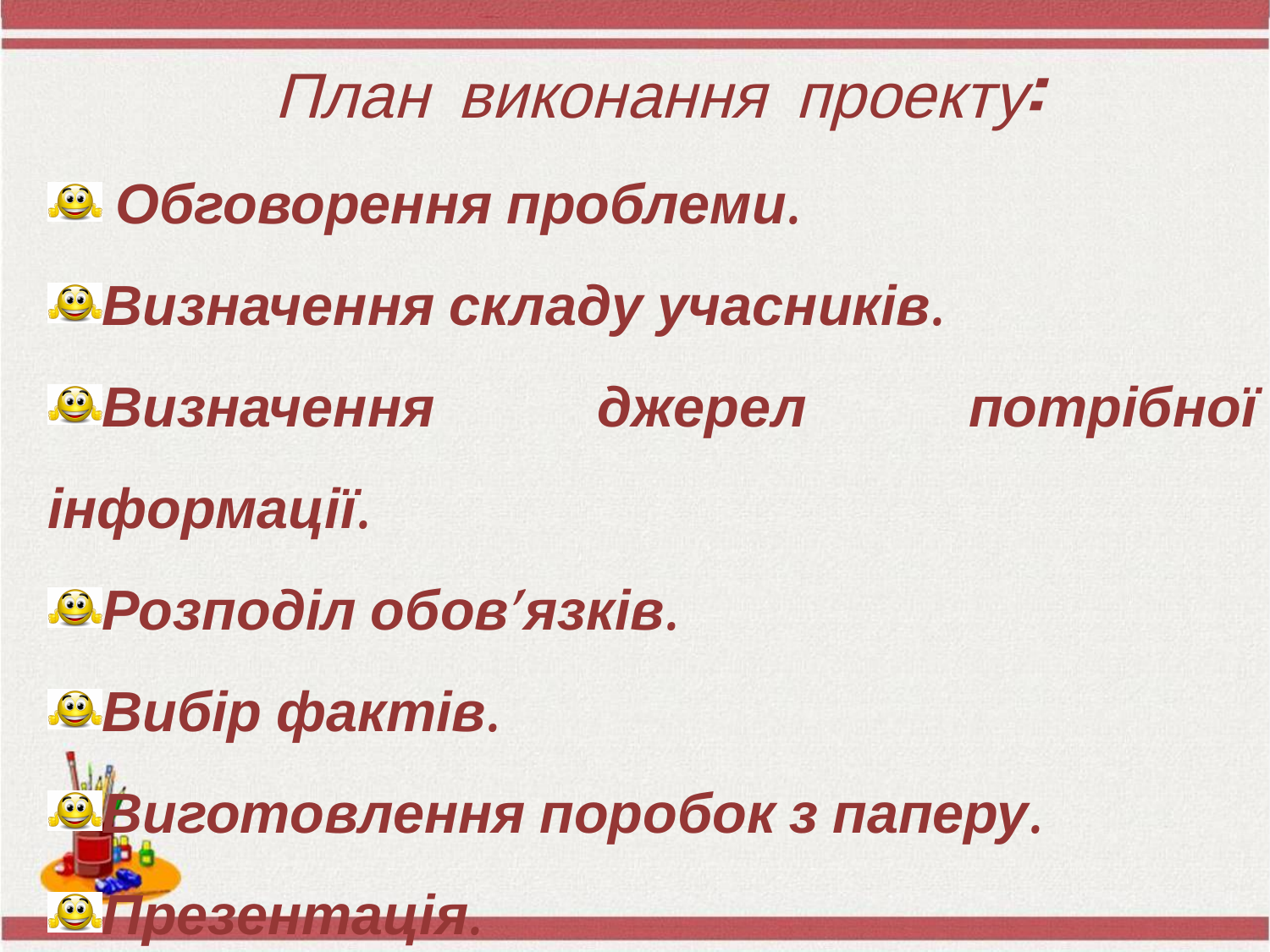

План  виконання  проекту:
 Обговорення проблеми.
Визначення складу учасників.
Визначення джерел потрібної інформації.
Розподіл обов’язків.
Вибір фактів.
Виготовлення поробок з паперу.
Презентація.